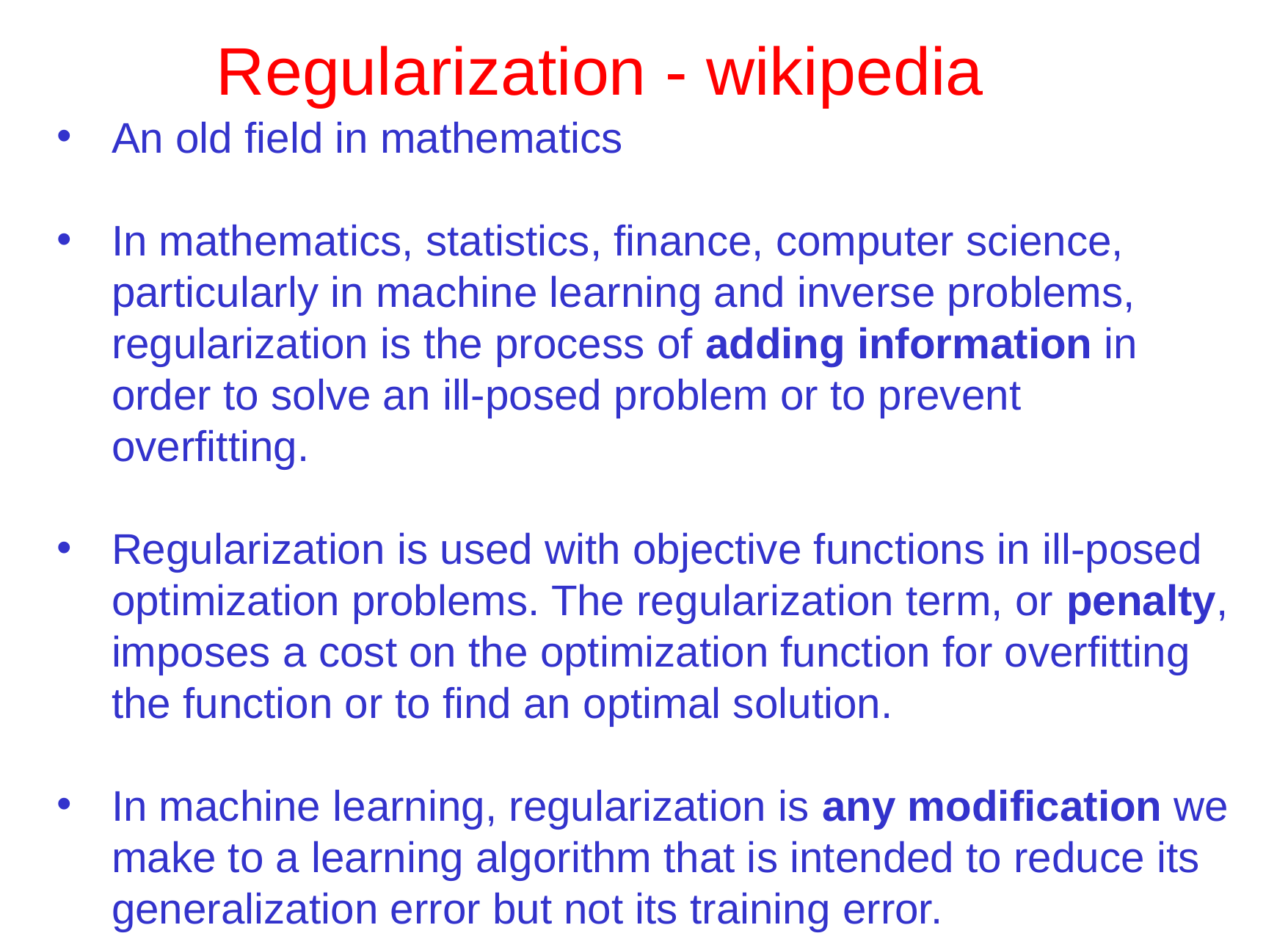

# Regularization - wikipedia
An old field in mathematics

In mathematics, statistics, finance, computer science, particularly in machine learning and inverse problems, regularization is the process of adding information in order to solve an ill-posed problem or to prevent overfitting.

Regularization is used with objective functions in ill-posed optimization problems. The regularization term, or penalty, imposes a cost on the optimization function for overfitting the function or to find an optimal solution.

In machine learning, regularization is any modification we make to a learning algorithm that is intended to reduce its generalization error but not its training error.